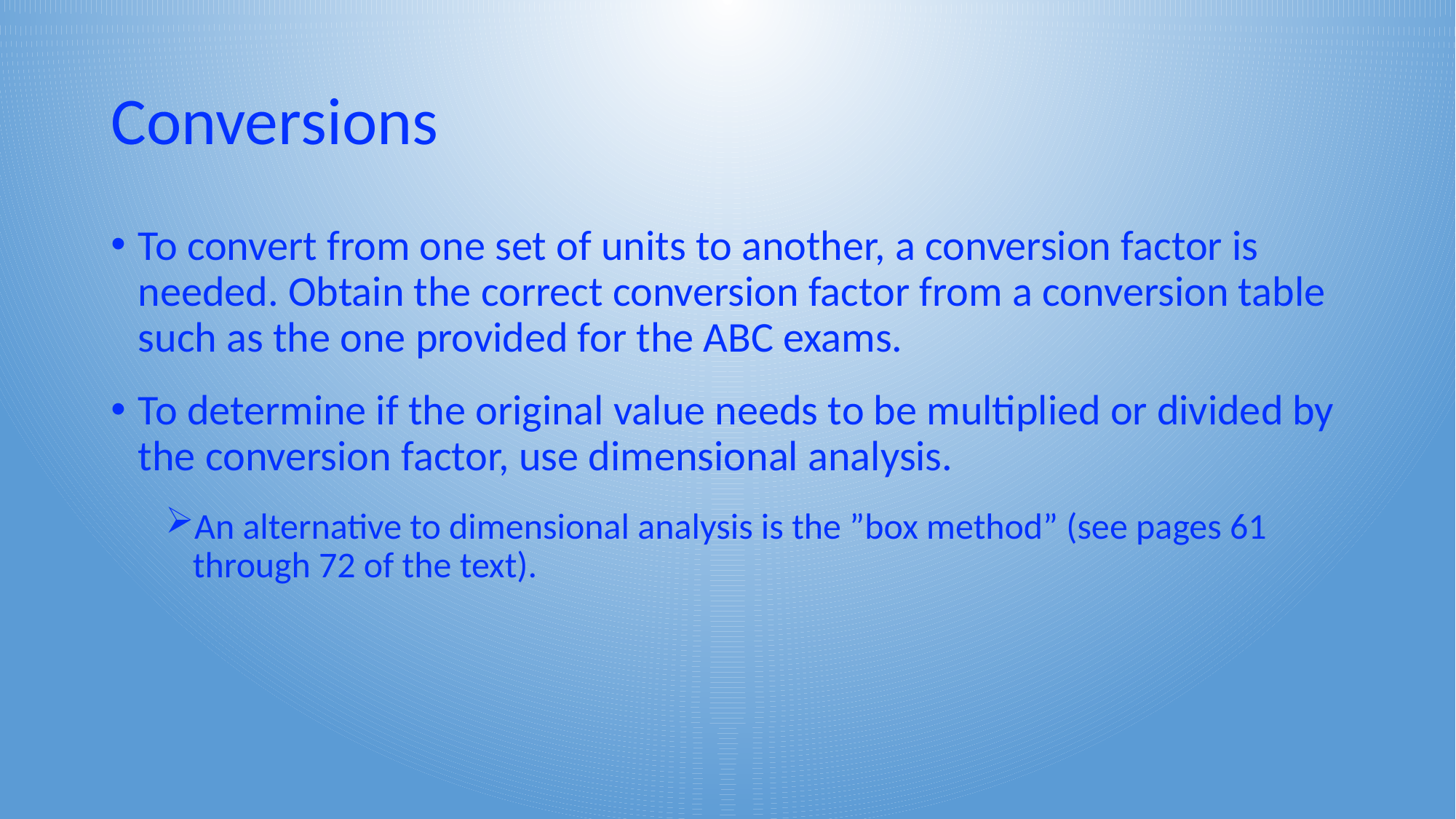

# Conversions
To convert from one set of units to another, a conversion factor is needed. Obtain the correct conversion factor from a conversion table such as the one provided for the ABC exams.
To determine if the original value needs to be multiplied or divided by the conversion factor, use dimensional analysis.
An alternative to dimensional analysis is the ”box method” (see pages 61   through 72 of the text).